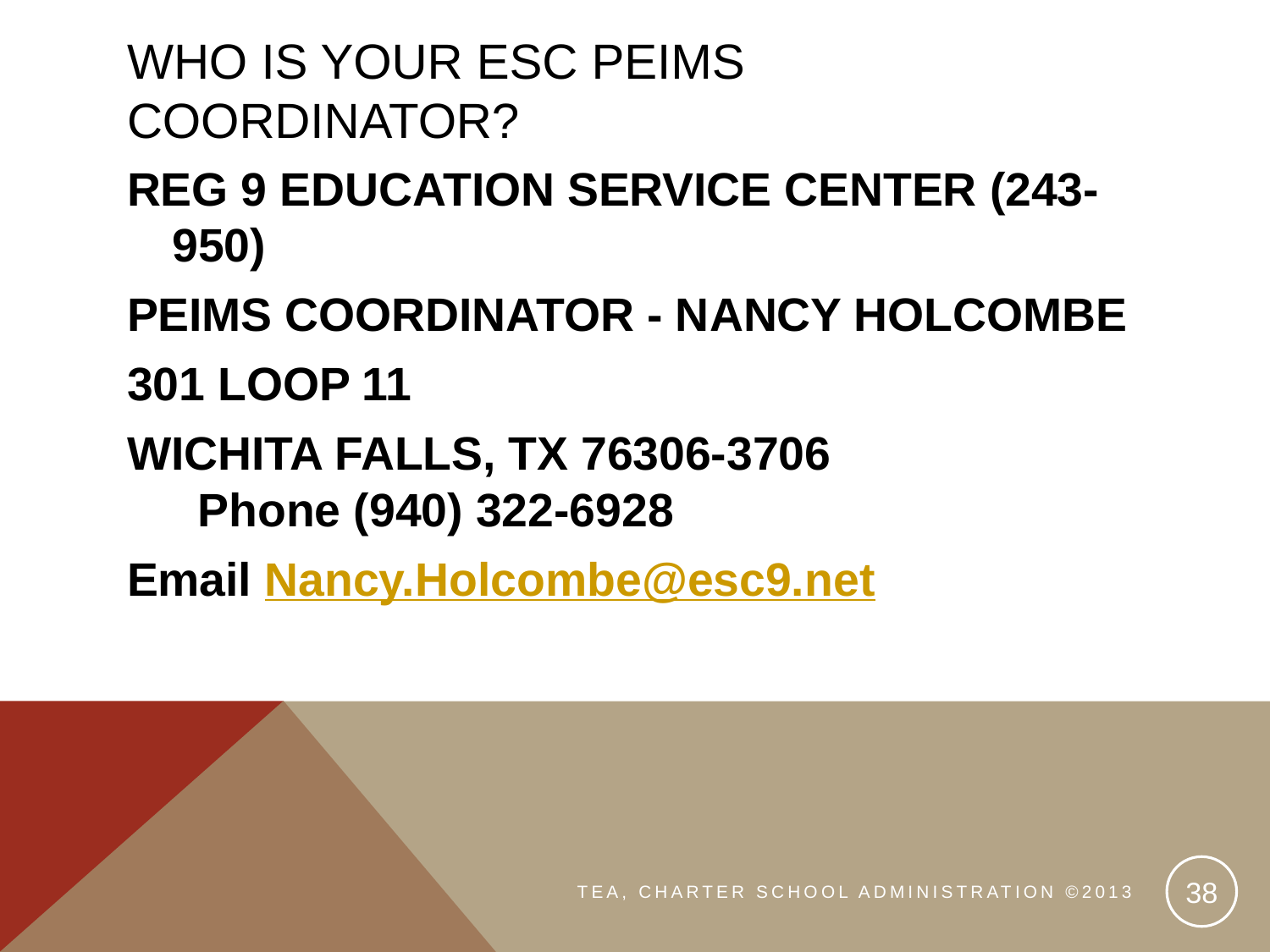

# Who is your ESC PEIMS Coordinator?
REG 9 EDUCATION SERVICE CENTER (243-950)
PEIMS COORDINATOR - NANCY HOLCOMBE
301 LOOP 11
WICHITA FALLS, TX 76306-3706
  Phone (940) 322-6928
Email Nancy.Holcombe@esc9.net
38
TEA, CHARTER SCHOOL ADMINISTRATION ©2013